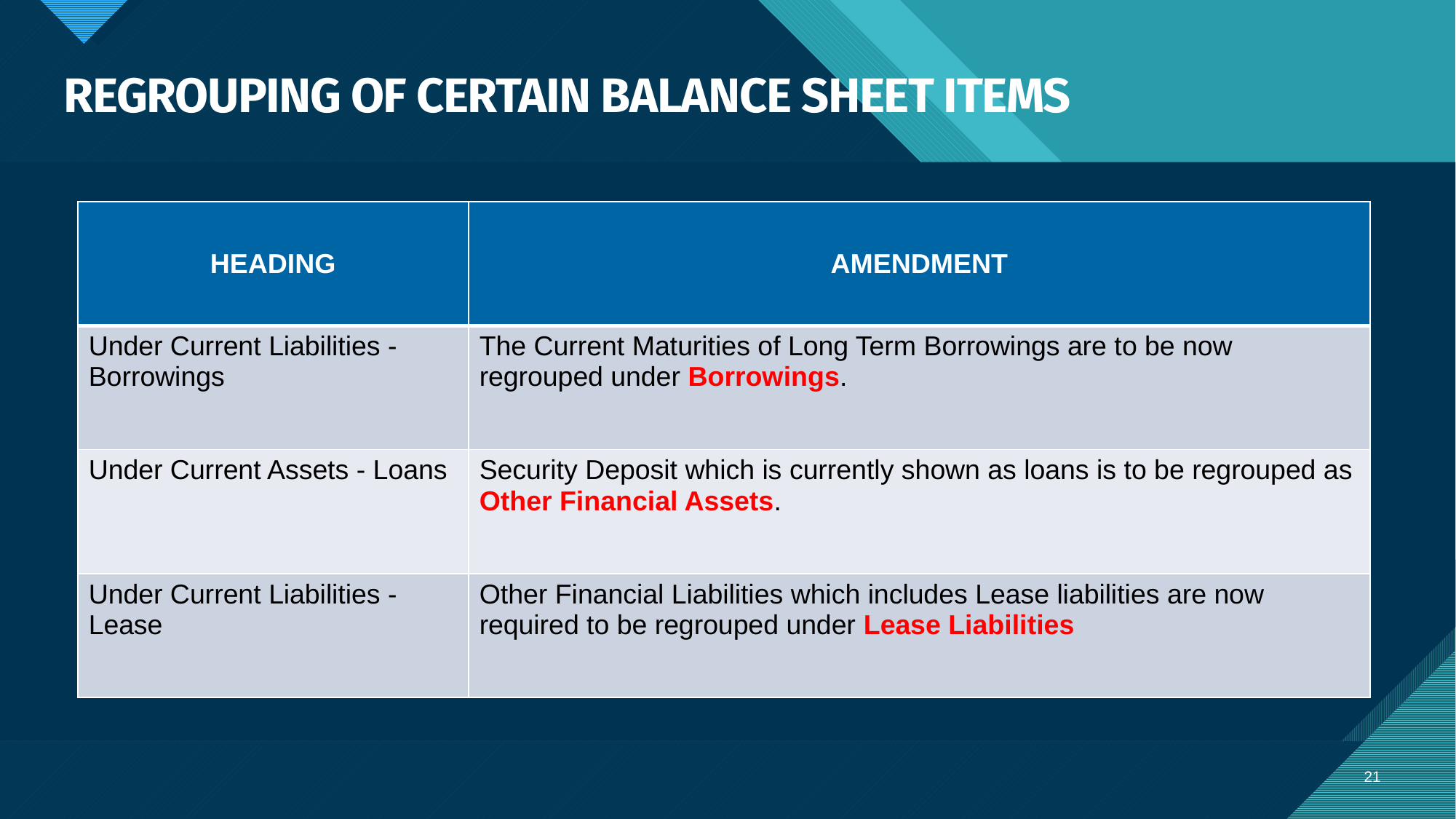

# REGROUPING OF CERTAIN BALANCE SHEET ITEMS
| HEADING | AMENDMENT |
| --- | --- |
| Under Current Liabilities - Borrowings | The Current Maturities of Long Term Borrowings are to be now regrouped under Borrowings. |
| Under Current Assets - Loans | Security Deposit which is currently shown as loans is to be regrouped as Other Financial Assets. |
| Under Current Liabilities - Lease | Other Financial Liabilities which includes Lease liabilities are now required to be regrouped under Lease Liabilities |
21